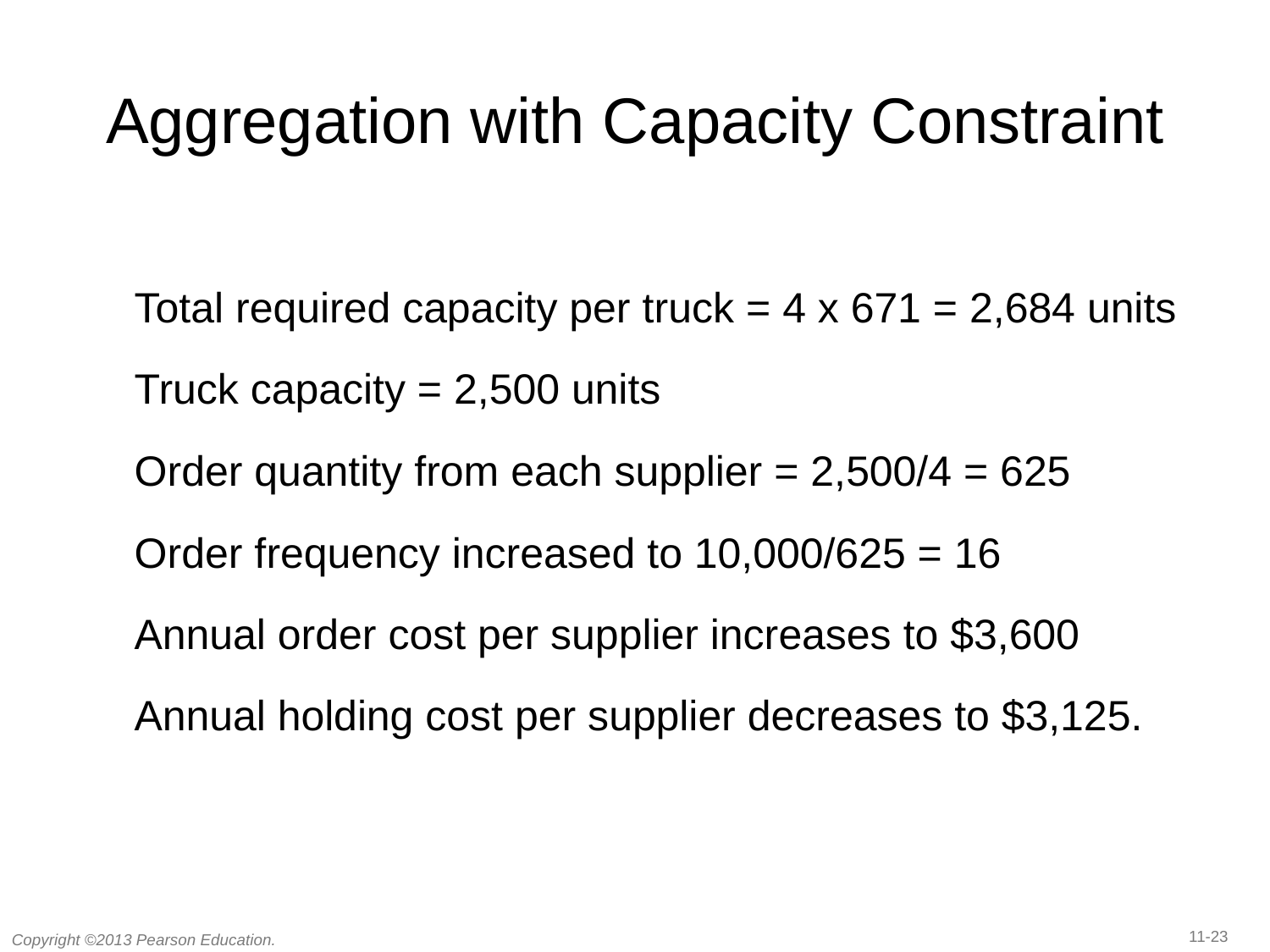

# Aggregation with Capacity Constraint
Total required capacity per truck = 4 x 671 = 2,684 units
Truck capacity = 2,500 units
Order quantity from each supplier = 2,500/4 = 625
Order frequency increased to 10,000/625 = 16
Annual order cost per supplier increases to $3,600
Annual holding cost per supplier decreases to $3,125.